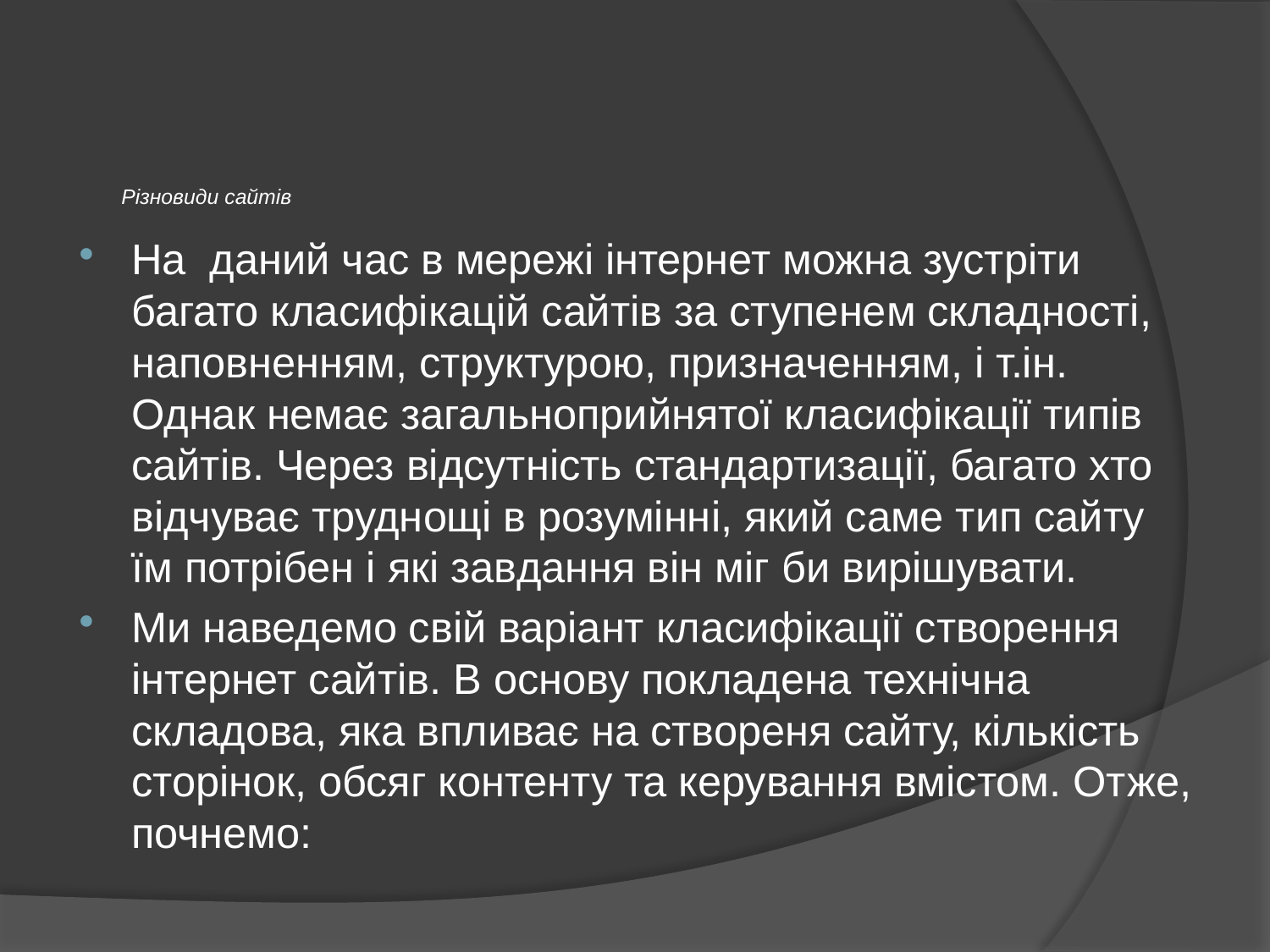

# Різновиди сайтів
На  даний час в мережі інтернет можна зустріти багато класифікацій сайтів за ступенем складності, наповненням, структурою, призначенням, і т.ін. Однак немає загальноприйнятої класифікації типів сайтів. Через відсутність стандартизації, багато хто відчуває труднощі в розумінні, який саме тип сайту їм потрібен і які завдання він міг би вирішувати.
Ми наведемо свій варіант класифікації створення інтернет сайтів. В основу покладена технічна складова, яка впливає на створеня сайту, кількість сторінок, обсяг контенту та керування вмістом. Отже, почнемо: